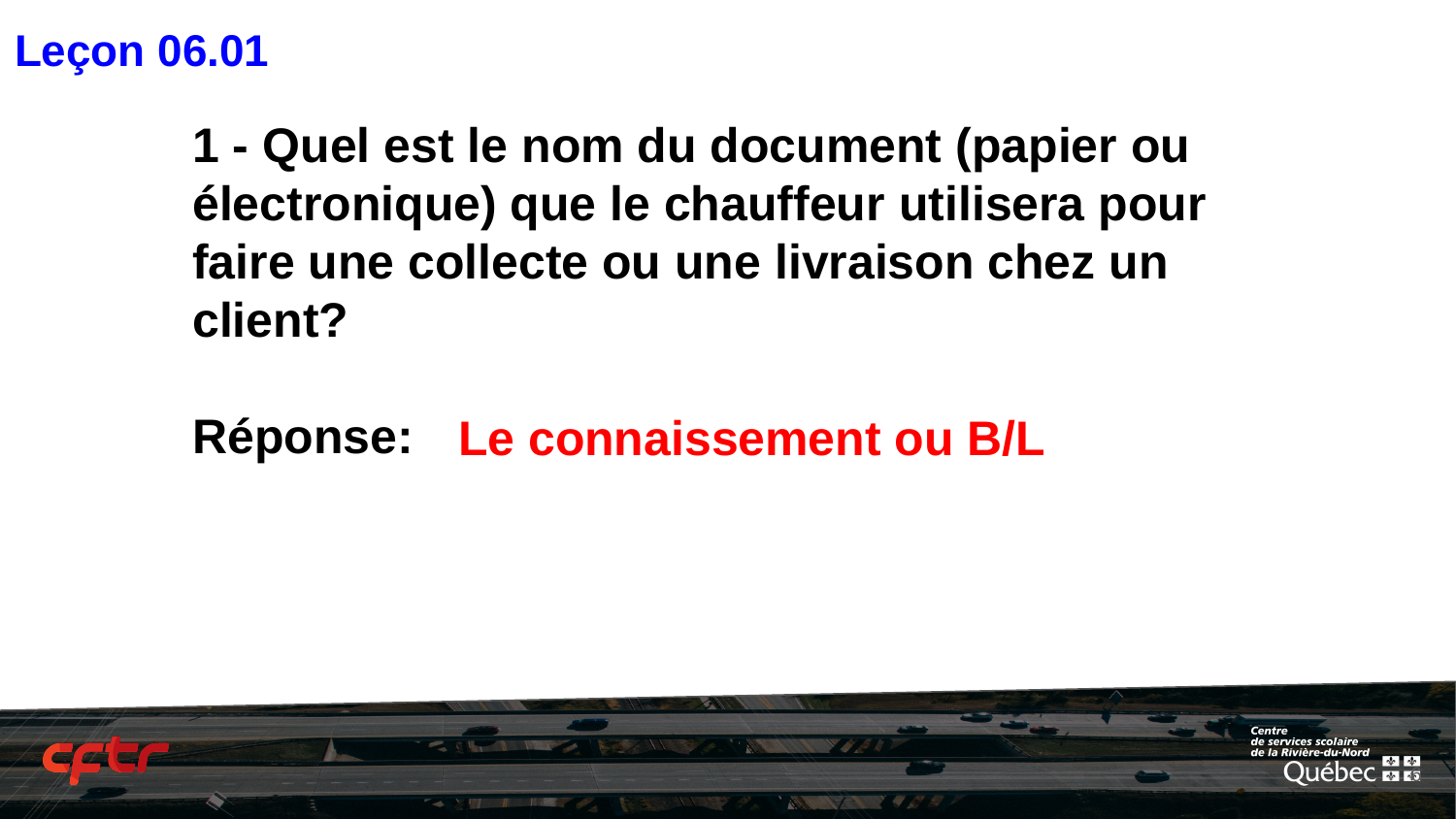

Leçon 06.01
# 1 - Quel est le nom du document (papier ou électronique) que le chauffeur utilisera pour faire une collecte ou une livraison chez un client?

Réponse:

Le connaissement ou B/L
6